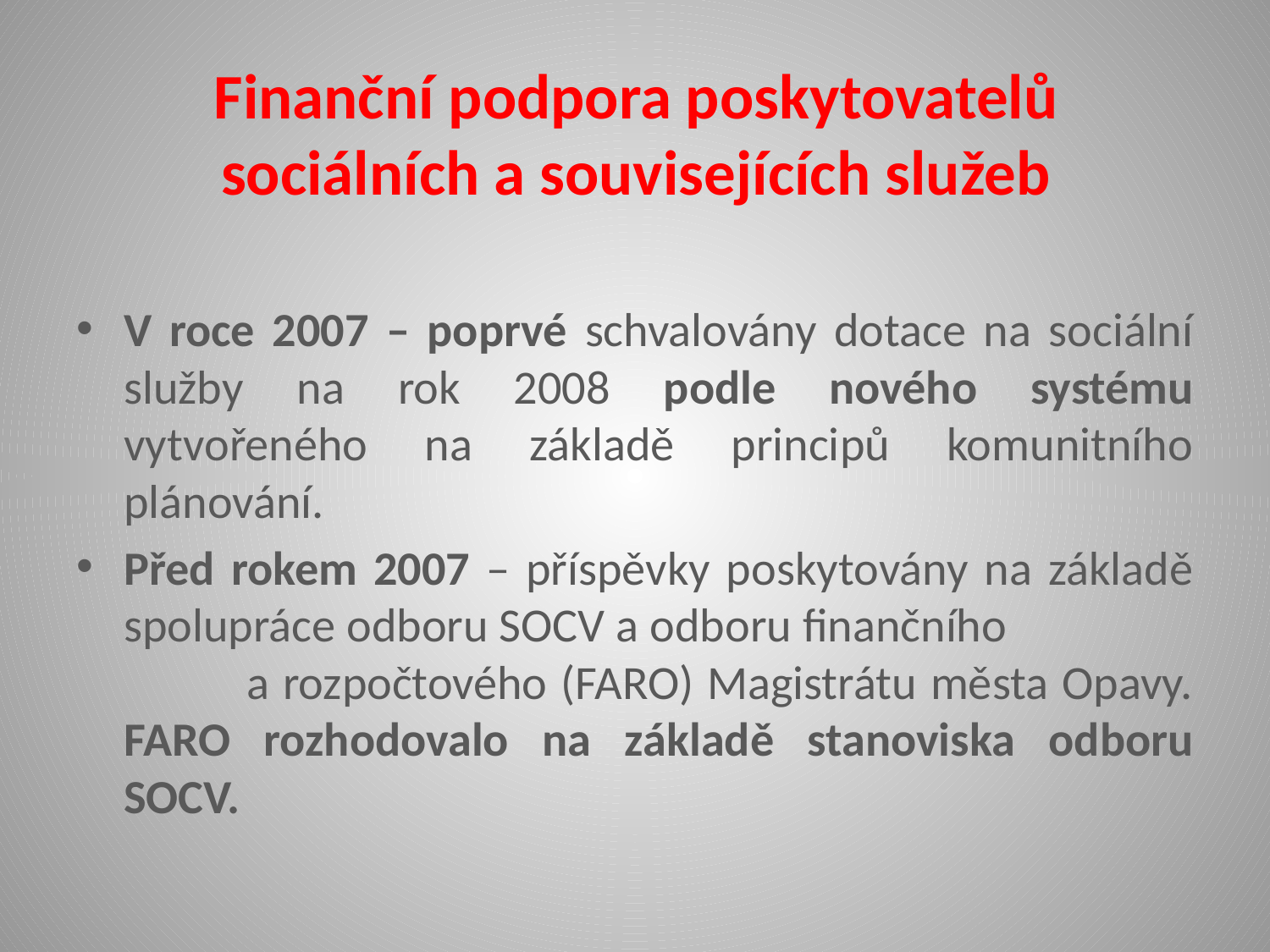

# Finanční podpora poskytovatelů sociálních a souvisejících služeb

V roce 2007 – poprvé schvalovány dotace na sociální služby na rok 2008 podle nového systému vytvořeného na základě principů komunitního plánování.
Před rokem 2007 – příspěvky poskytovány na základě spolupráce odboru SOCV a odboru finančního                           a rozpočtového (FARO) Magistrátu města Opavy. FARO rozhodovalo na základě stanoviska odboru SOCV.